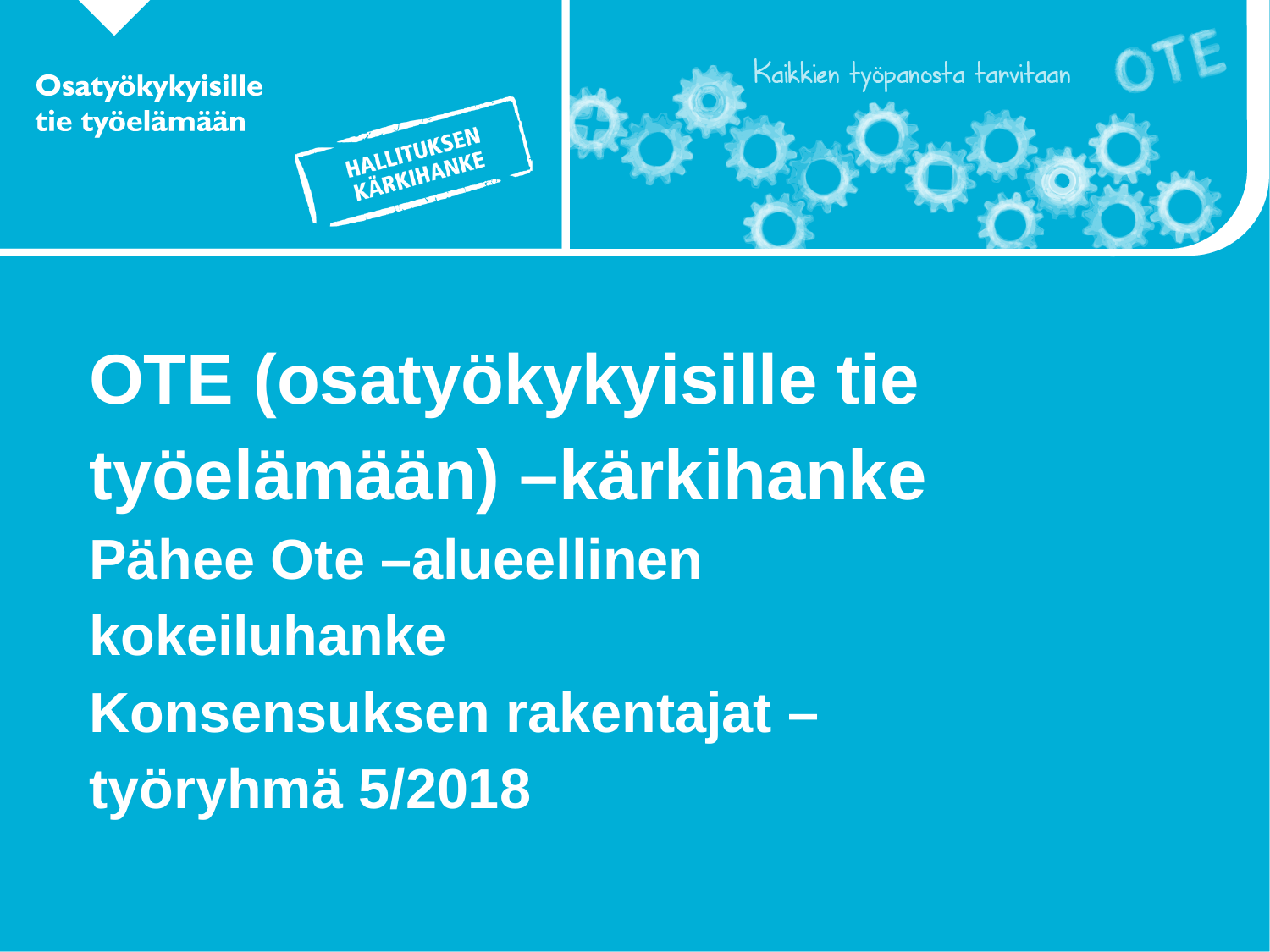

# OTE (osatyökykyisille tie työelämään) –kärkihanke Pähee Ote –alueellinen kokeiluhanke Konsensuksen rakentajat –työryhmä 5/2018